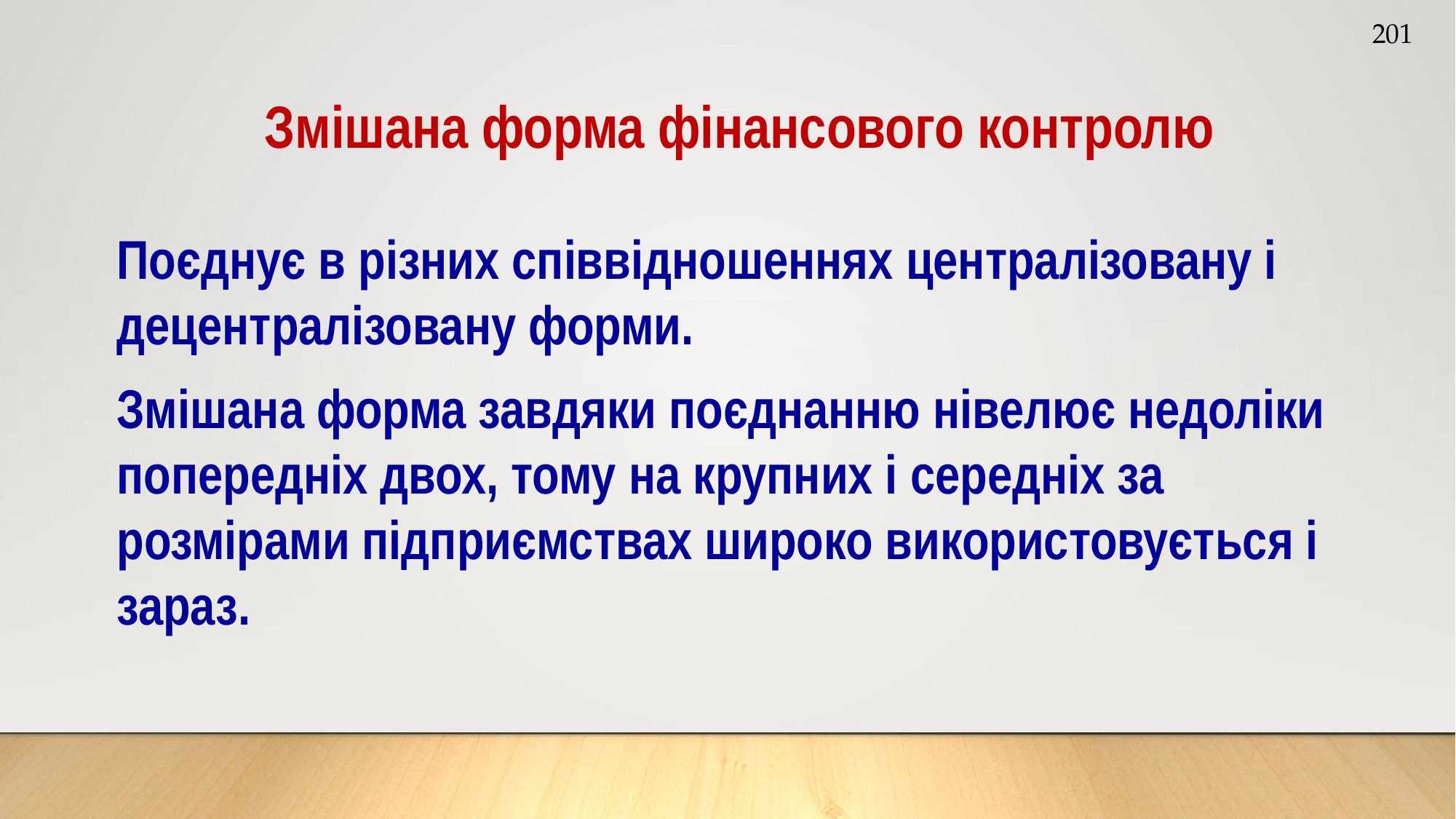

201
Змішана форма фінансового контролю
Поєднує в різних співвідношеннях централізовану і децентралізовану форми.
Змішана форма завдяки поєднанню нівелює недоліки попередніх двох, тому на крупних і середніх за розмірами підприємствах широко використовується і зараз.